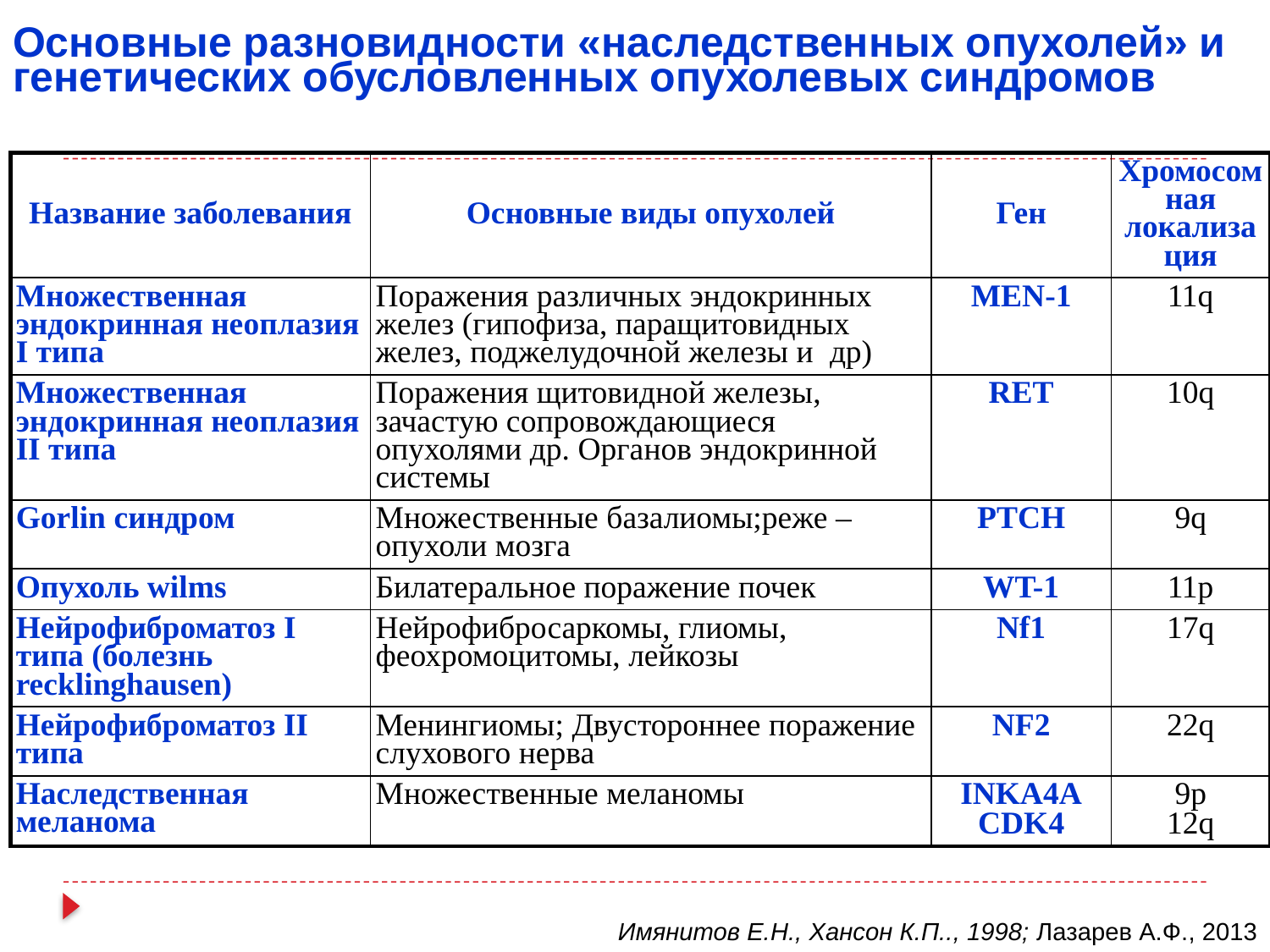

# Основные разновидности «наследственных опухолей» и генетических обусловленных опухолевых синдромов
| Название заболевания | Основные виды опухолей | Ген | Хромосомная локализация |
| --- | --- | --- | --- |
| Множественная эндокринная неоплазия I типа | Поражения различных эндокринных желез (гипофиза, паращитовидных желез, поджелудочной железы и др) | MEN-1 | 11q |
| Множественная эндокринная неоплазия II типа | Поражения щитовидной железы, зачастую сопровождающиеся опухолями др. Органов эндокринной системы | RET | 10q |
| Gorlin синдром | Множественные базалиомы;реже – опухоли мозга | PTCH | 9q |
| Опухоль wilms | Билатеральное поражение почек | WT-1 | 11p |
| Нейрофиброматоз I типа (болезнь recklinghausen) | Нейрофибросаркомы, глиомы, феохромоцитомы, лейкозы | Nf1 | 17q |
| Нейрофиброматоз II типа | Менингиомы; Двустороннее поражение слухового нерва | NF2 | 22q |
| Наследственная меланома | Множественные меланомы | INKA4A CDK4 | 9p 12q |
Имянитов Е.Н., Хансон К.П.., 1998; Лазарев А.Ф., 2013